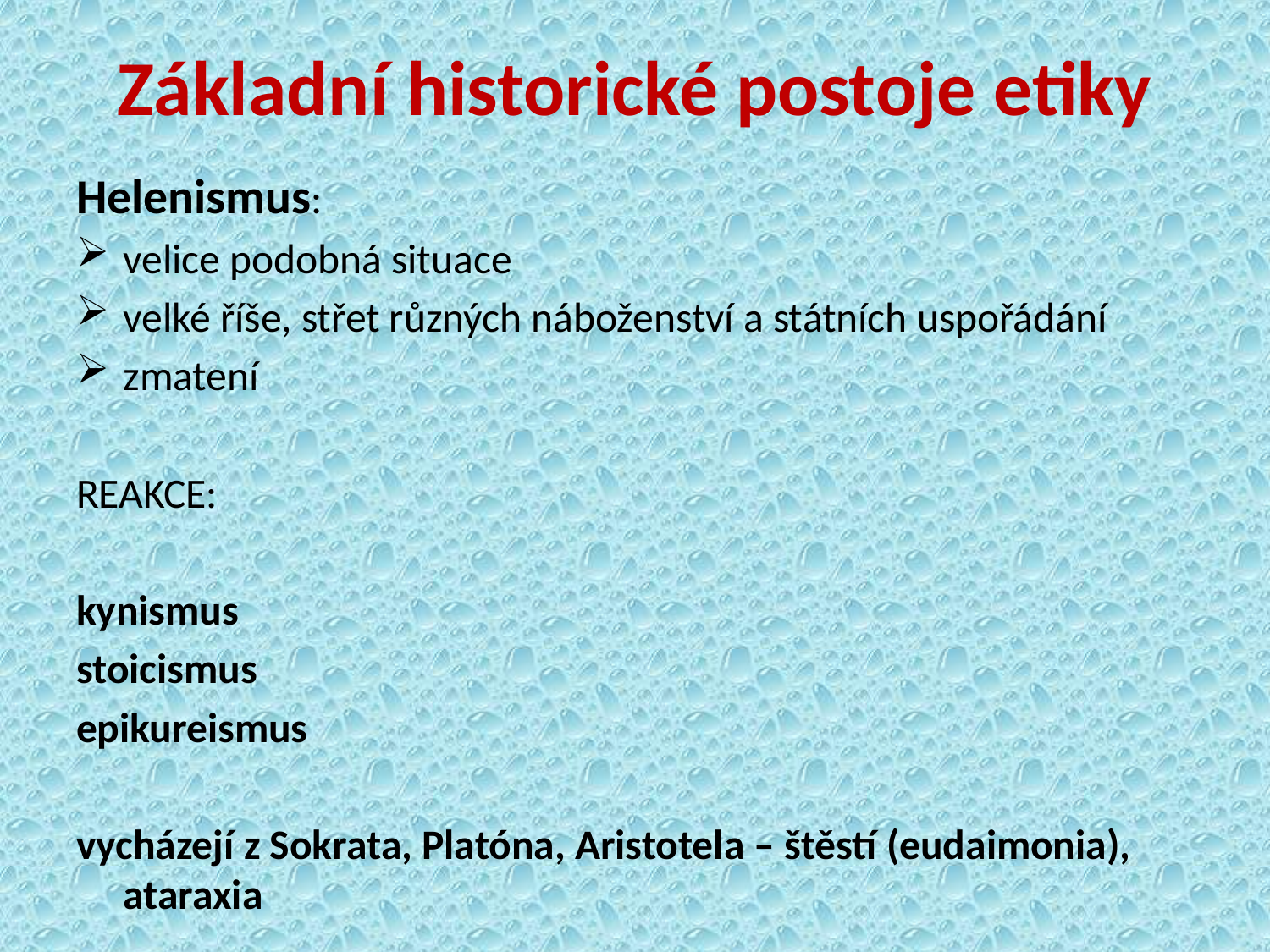

# Základní historické postoje etiky
Helenismus:
velice podobná situace
velké říše, střet různých náboženství a státních uspořádání
zmatení

REAKCE:

kynismus
stoicismus
epikureismus

vycházejí z Sokrata, Platóna, Aristotela – štěstí (eudaimonia), ataraxia